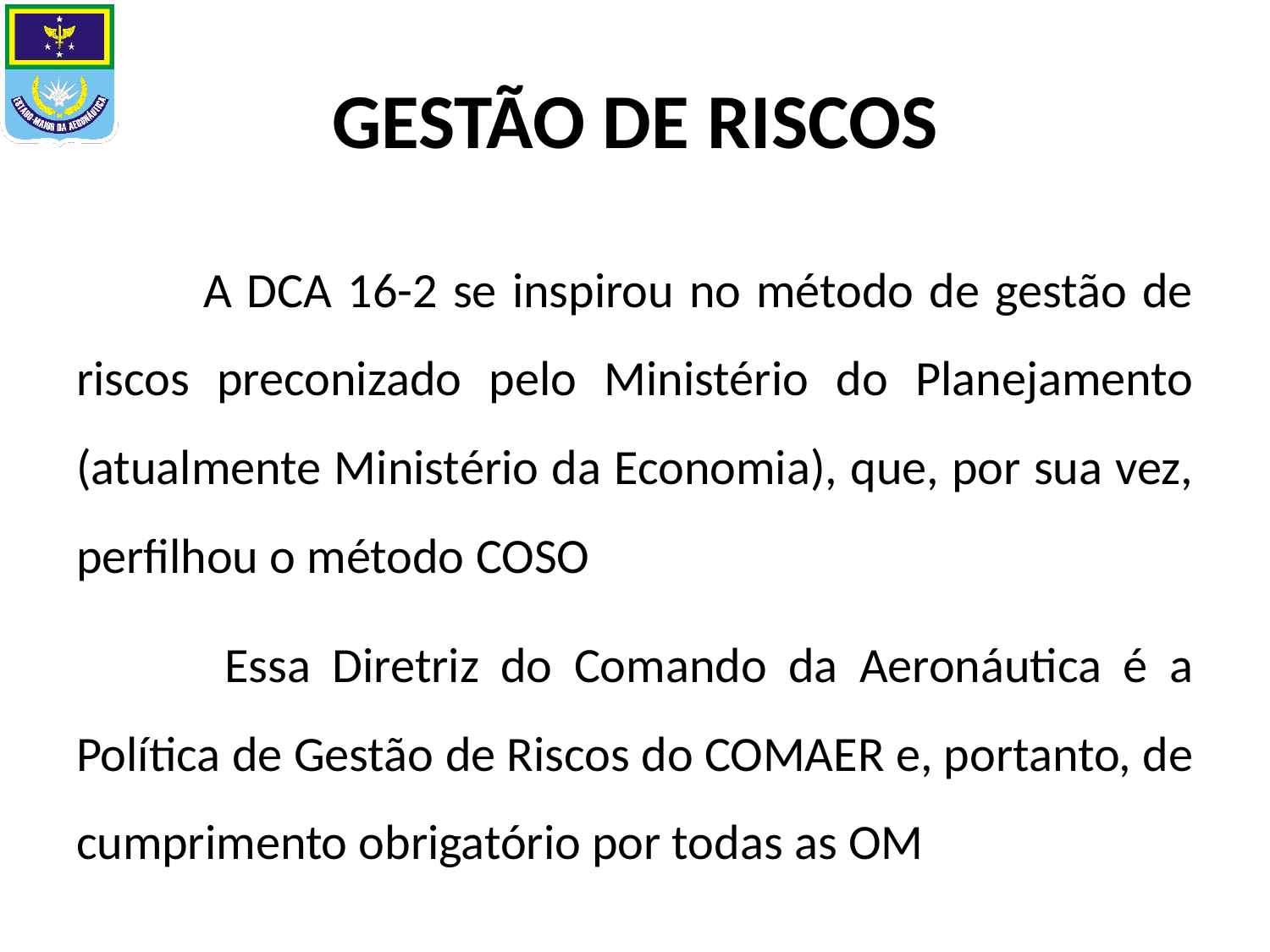

# GESTÃO DE RISCOS
	A DCA 16-2 se inspirou no método de gestão de riscos preconizado pelo Ministério do Planejamento (atualmente Ministério da Economia), que, por sua vez, perfilhou o método COSO
	 Essa Diretriz do Comando da Aeronáutica é a Política de Gestão de Riscos do COMAER e, portanto, de cumprimento obrigatório por todas as OM